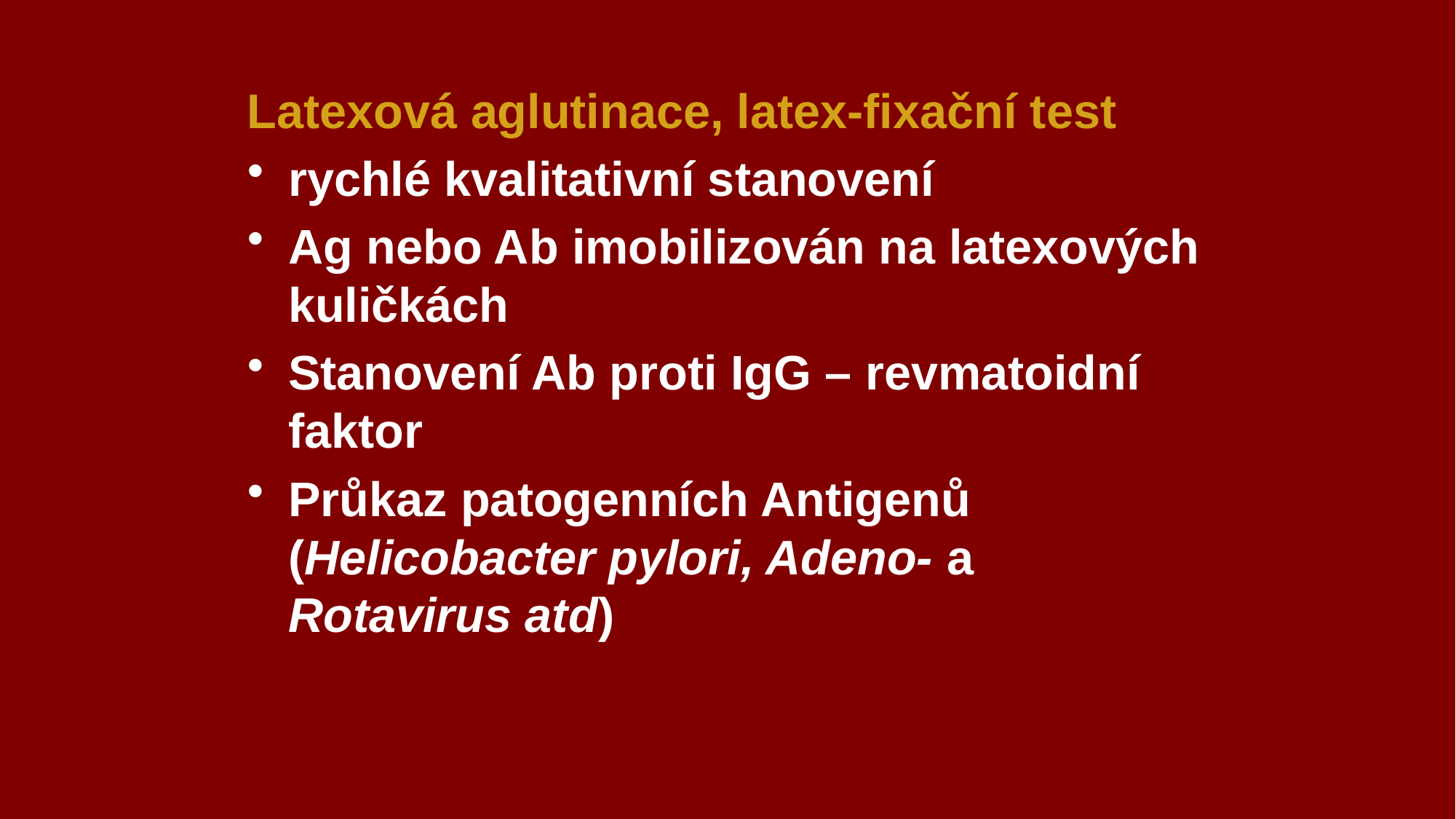

Latexová aglutinace, latex-fixační test
rychlé kvalitativní stanovení
Ag nebo Ab imobilizován na latexových kuličkách
Stanovení Ab proti IgG – revmatoidní faktor
Průkaz patogenních Antigenů (Helicobacter pylori, Adeno- a Rotavirus atd)